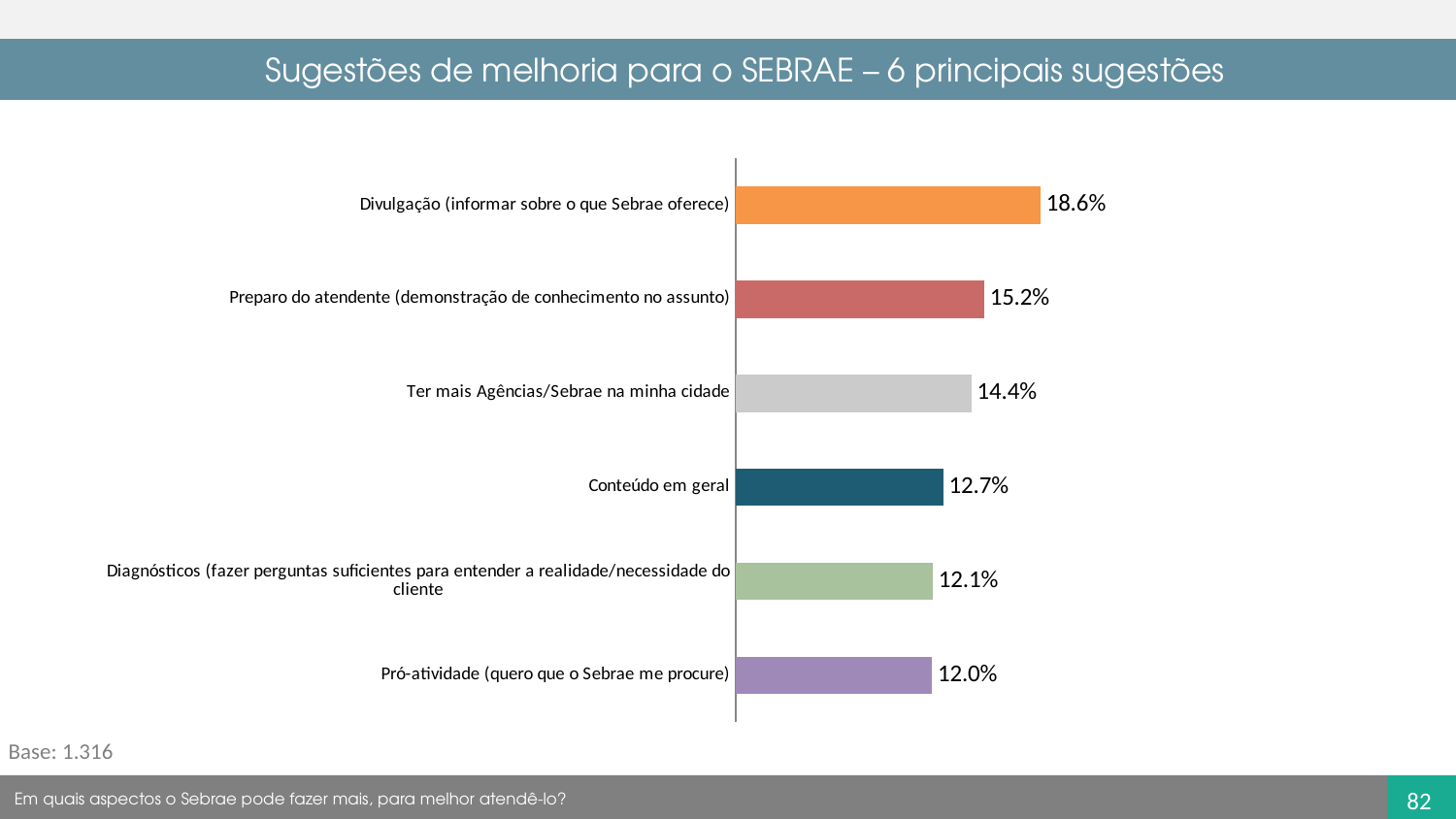

Sugestões de melhoria para o SEBRAE – 6 principais sugestões

### Chart

| Category |  |
|---|---|
| Pró-atividade (quero que o Sebrae me procure) | 0.1200746028298145 |
| Diagnósticos (fazer perguntas suficientes para entender a realidade/necessidade do cliente | 0.12058094332132425 |
| Conteúdo em geral | 0.127024051173347 |
| Ter mais Agências/Sebrae na minha cidade | 0.1441797059330226 |
| Preparo do atendente (demonstração de conhecimento no assunto) | 0.15206094062483655 |
| Divulgação (informar sobre o que Sebrae oferece) | 0.1864890979499207 |
Base: 1.316

Em quais aspectos o Sebrae pode fazer mais, para melhor atendê-lo?

82